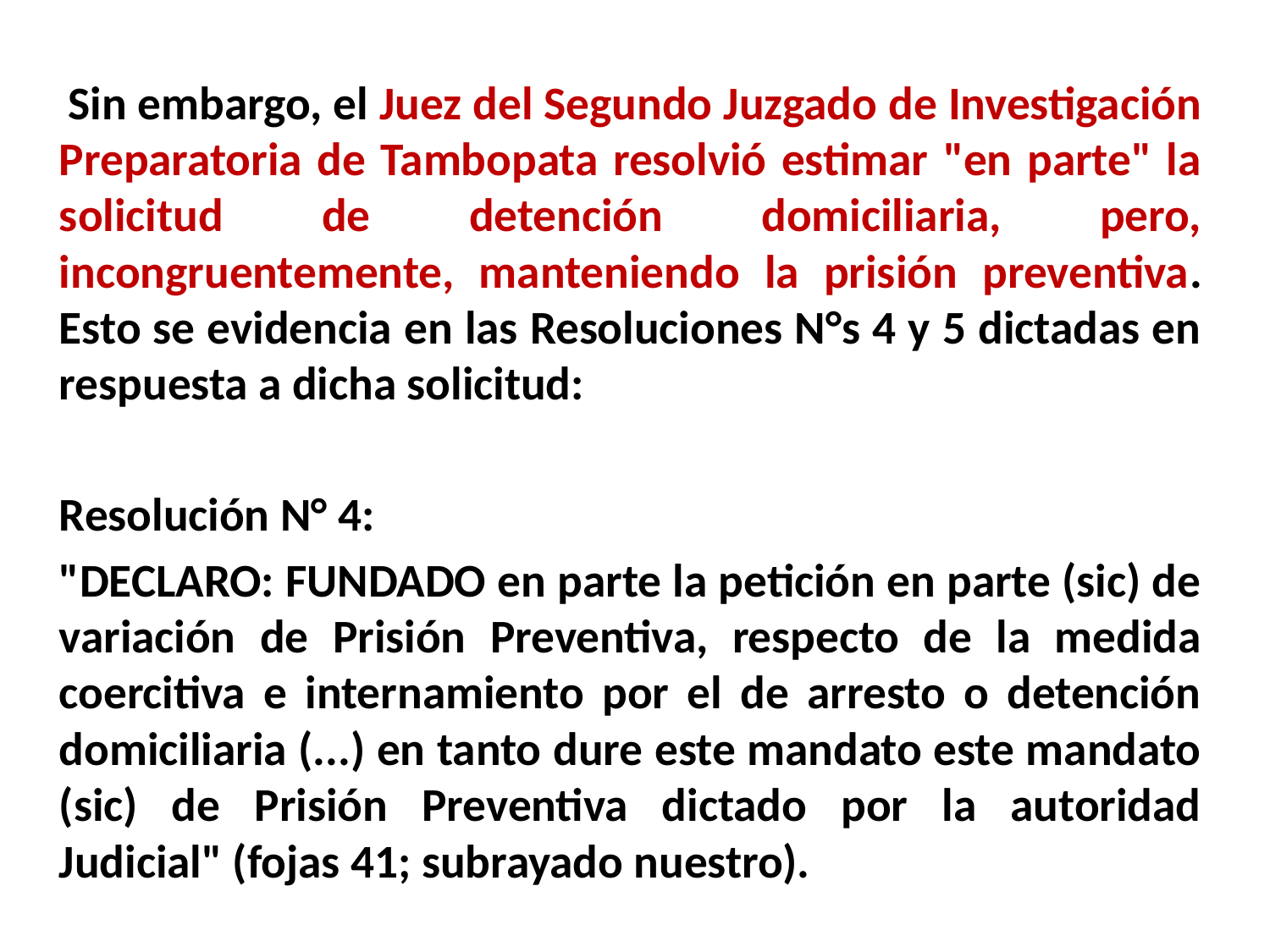

Sin embargo, el Juez del Segundo Juzgado de Investigación Preparatoria de Tambopata resolvió estimar "en parte" la solicitud de detención domiciliaria, pero, incongruentemente, manteniendo la prisión preventiva. Esto se evidencia en las Resoluciones N°s 4 y 5 dictadas en respuesta a dicha solicitud:

	Resolución N° 4:
	"DECLARO: FUNDADO en parte la petición en parte (sic) de variación de Prisión Preventiva, respecto de la medida coercitiva e internamiento por el de arresto o detención domiciliaria (...) en tanto dure este mandato este mandato (sic) de Prisión Preventiva dictado por la autoridad Judicial" (fojas 41; subrayado nuestro).